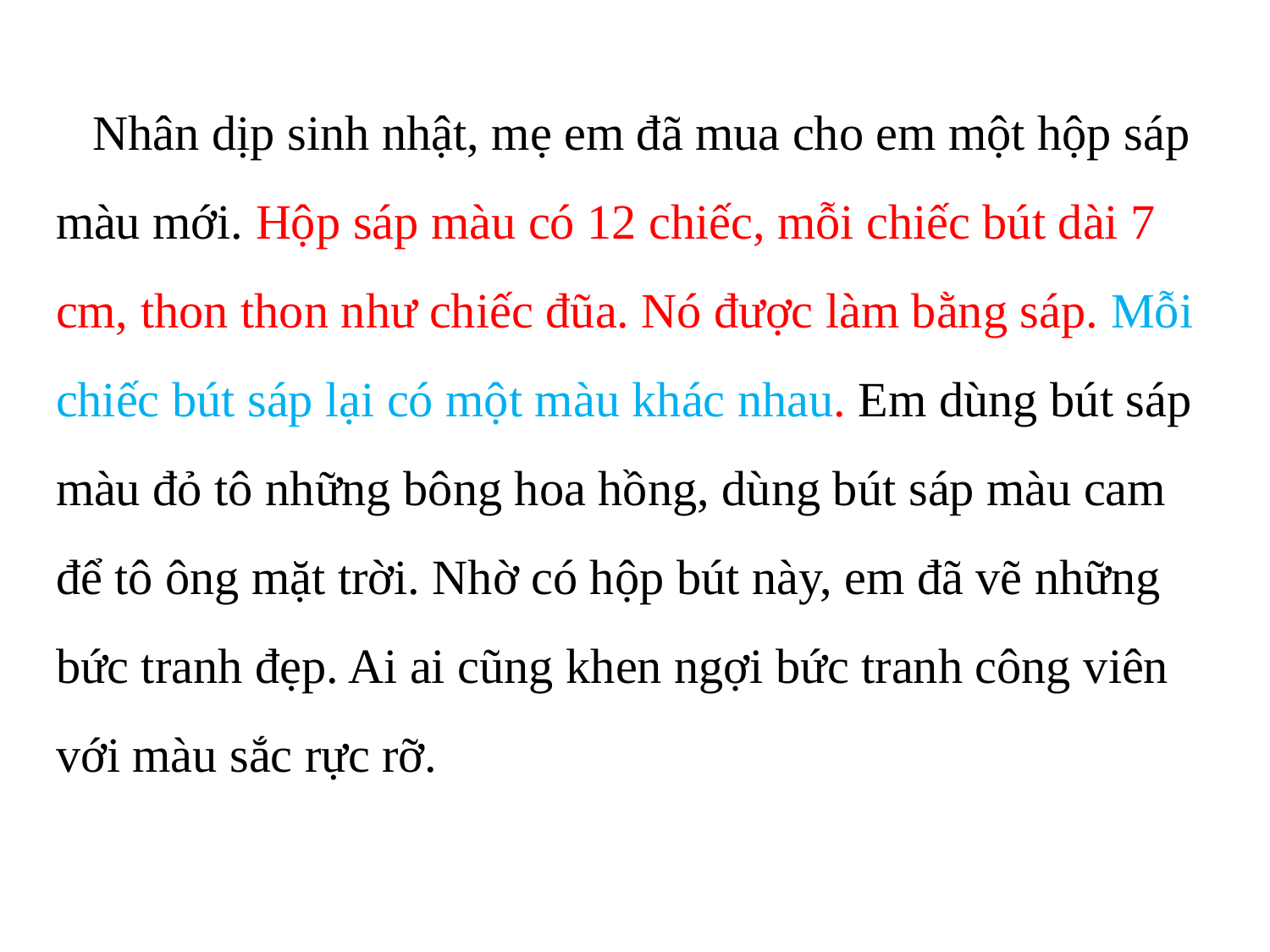

Nhân dịp sinh nhật, mẹ em đã mua cho em một hộp sáp màu mới. Hộp sáp màu có 12 chiếc, mỗi chiếc bút dài 7 cm, thon thon như chiếc đũa. Nó được làm bằng sáp. Mỗi chiếc bút sáp lại có một màu khác nhau. Em dùng bút sáp màu đỏ tô những bông hoa hồng, dùng bút sáp màu cam để tô ông mặt trời. Nhờ có hộp bút này, em đã vẽ những bức tranh đẹp. Ai ai cũng khen ngợi bức tranh công viên với màu sắc rực rỡ.